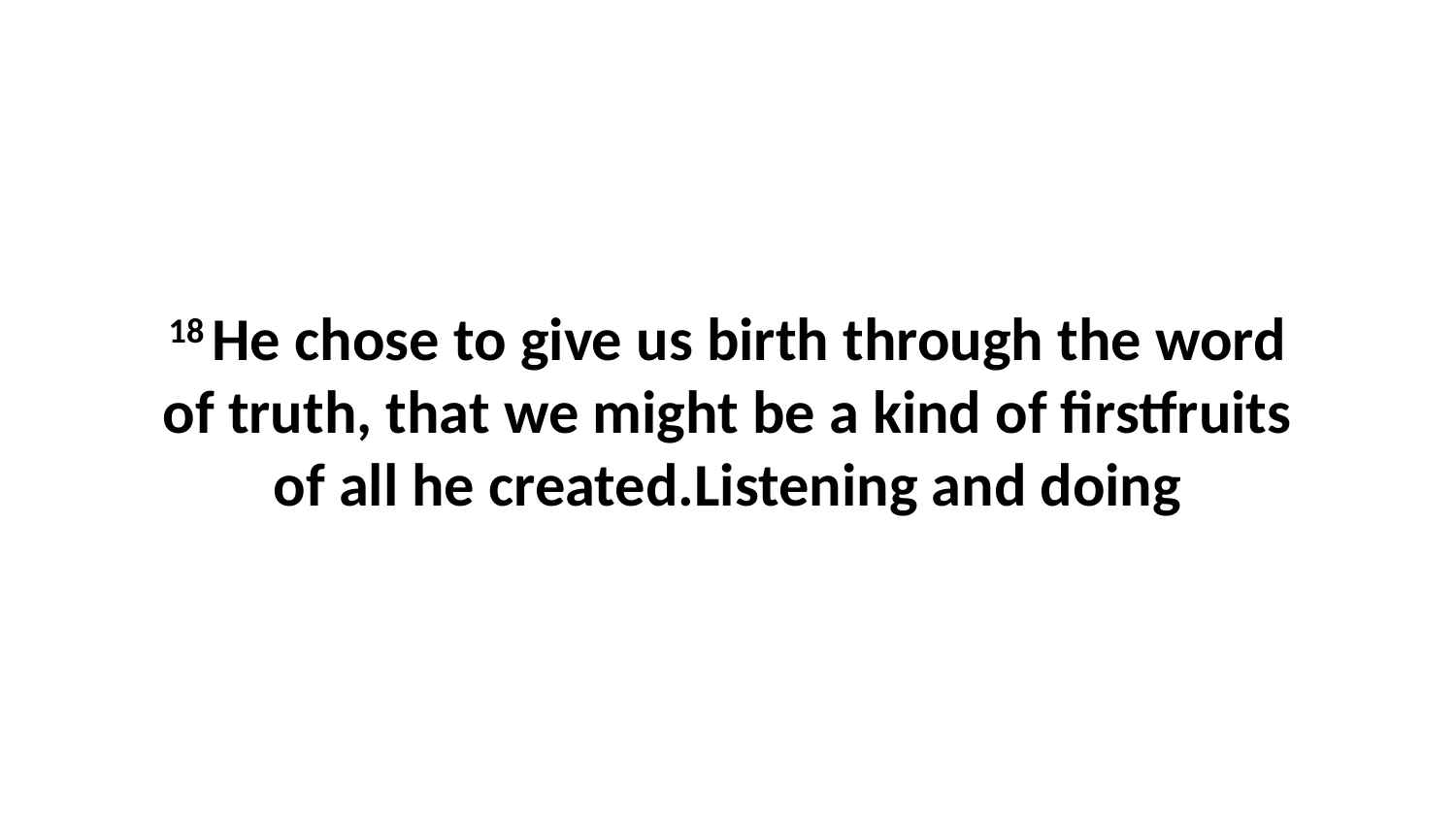

18 He chose to give us birth through the word of truth, that we might be a kind of firstfruits of all he created.Listening and doing